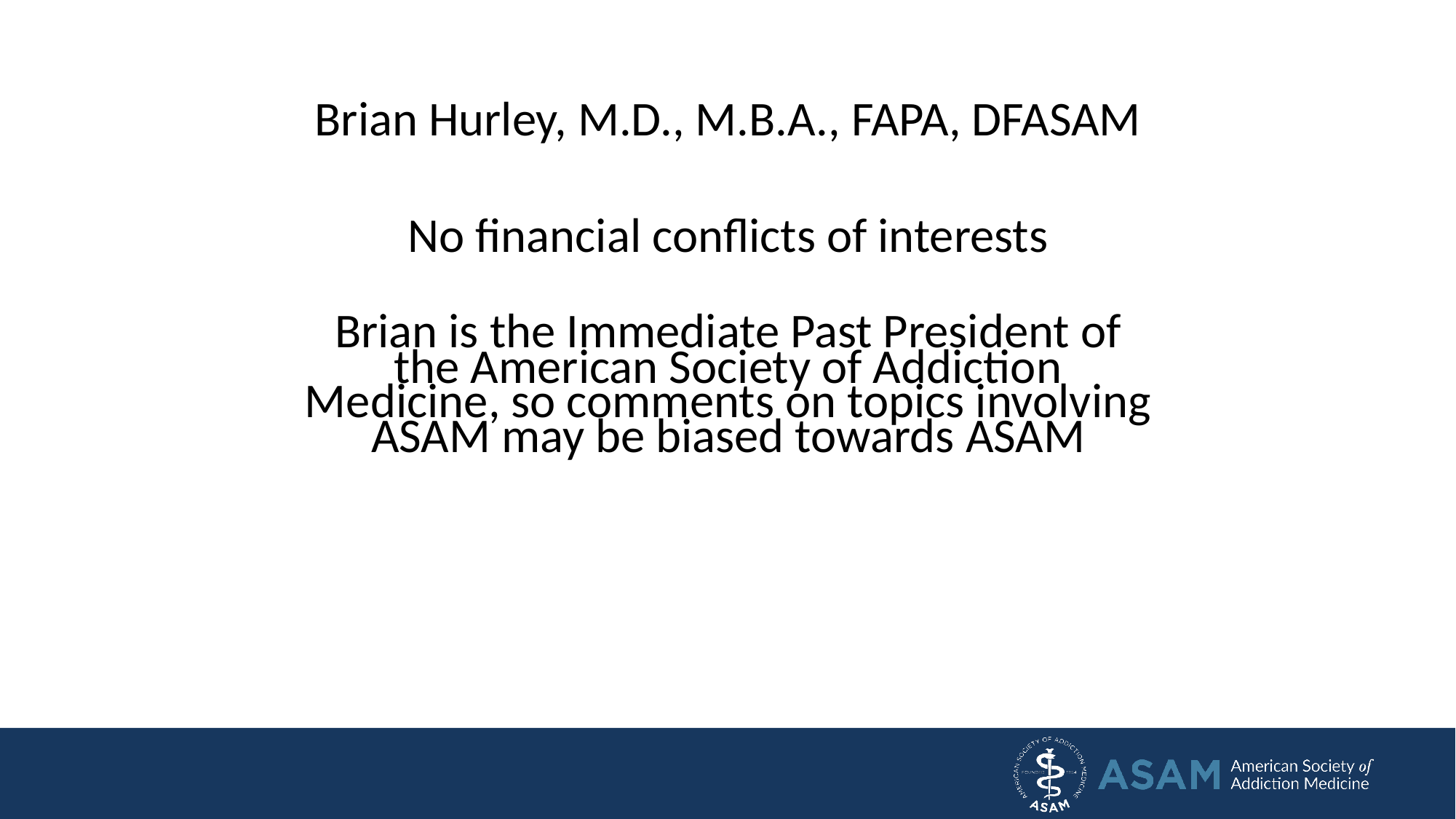

Brian Hurley, M.D., M.B.A., FAPA, DFASAM
No financial conflicts of interests

Brian is the Immediate Past President of the American Society of Addiction Medicine, so comments on topics involving ASAM may be biased towards ASAM